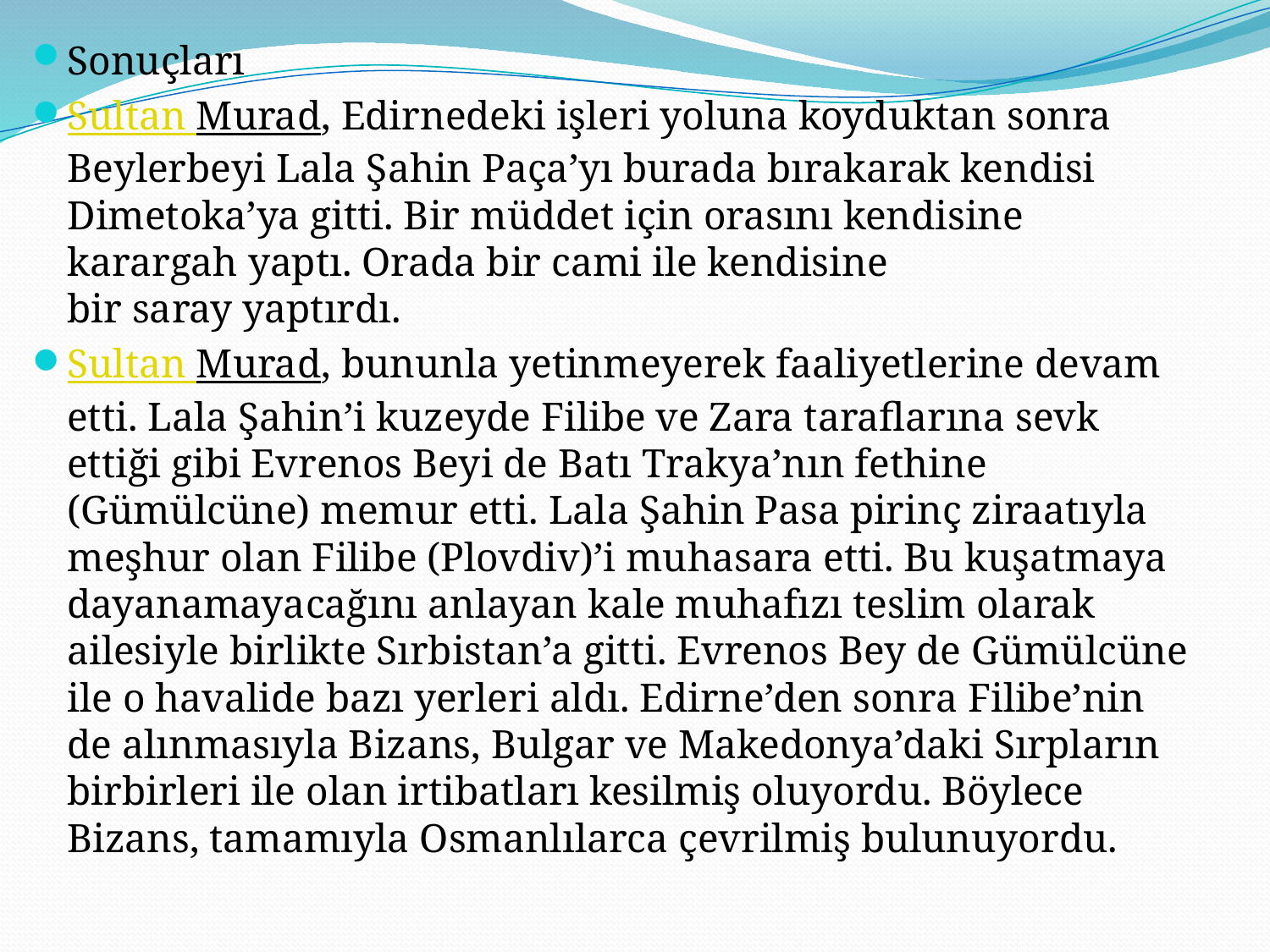

Sonuçları
Sultan Murad, Edirnedeki işleri yoluna koyduktan sonra Beylerbeyi Lala Şahin Paça’yı burada bırakarak kendisi Dimetoka’ya gitti. Bir müddet için orasını kendisine karargah yaptı. Orada bir cami ile kendisine bir saray yaptırdı.
Sultan Murad, bununla yetinmeyerek faaliyetlerine devam etti. Lala Şahin’i kuzeyde Filibe ve Zara taraflarına sevk ettiği gibi Evrenos Beyi de Batı Trakya’nın fethine (Gümülcüne) memur etti. Lala Şahin Pasa pirinç ziraatıyla meşhur olan Filibe (Plovdiv)’i muhasara etti. Bu kuşatmaya dayanamayacağını anlayan kale muhafızı teslim olarak ailesiyle birlikte Sırbistan’a gitti. Evrenos Bey de Gümülcüne ile o havalide bazı yerleri aldı. Edirne’den sonra Filibe’nin de alınmasıyla Bizans, Bulgar ve Makedonya’daki Sırpların birbirleri ile olan irtibatları kesilmiş oluyordu. Böylece Bizans, tamamıyla Osmanlılarca çevrilmiş bulunuyordu.